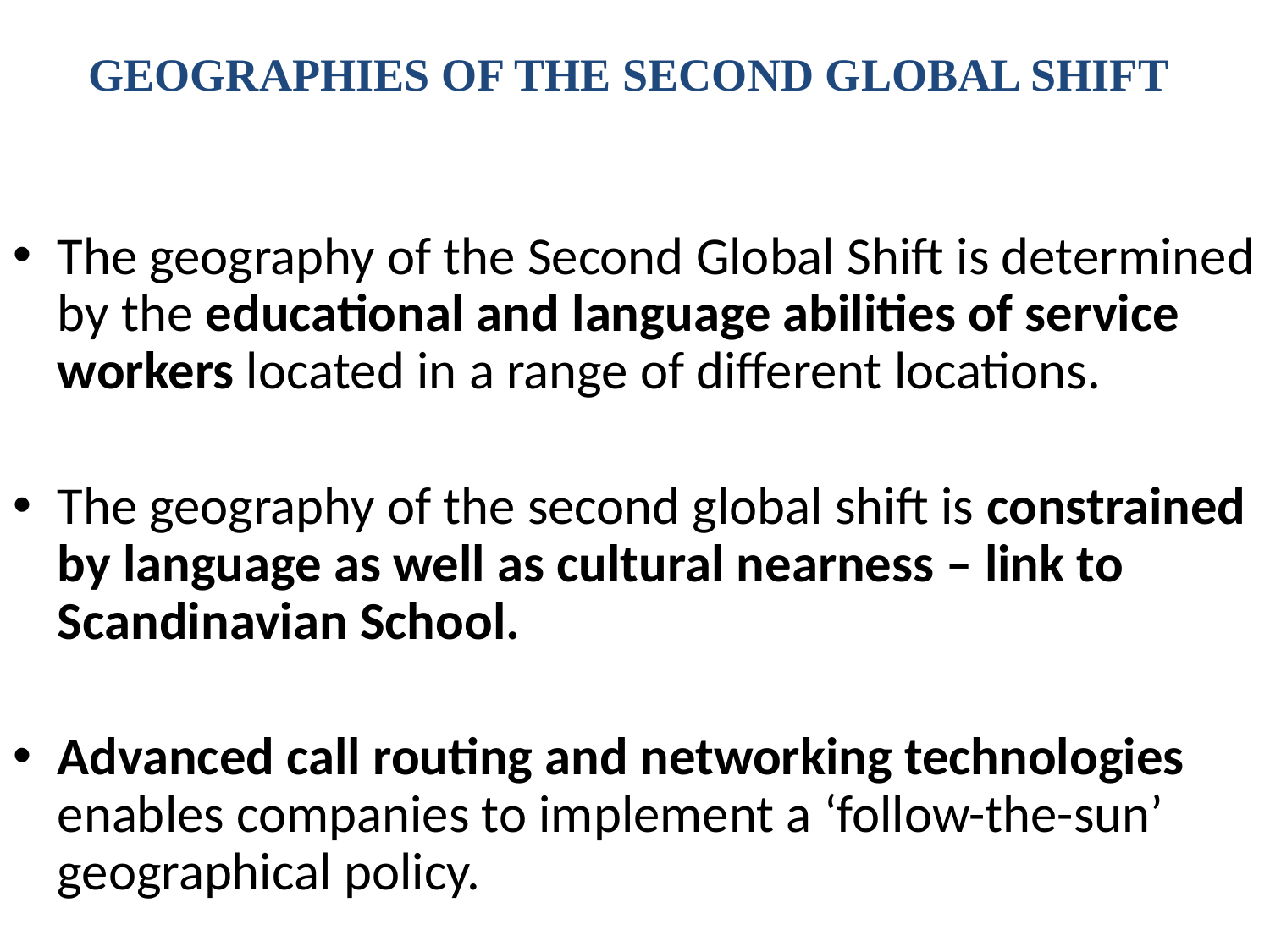

# GEOGRAPHIES OF THE SECOND GLOBAL SHIFT
The geography of the Second Global Shift is determined by the educational and language abilities of service workers located in a range of different locations.

The geography of the second global shift is constrained by language as well as cultural nearness – link to Scandinavian School.

Advanced call routing and networking technologies enables companies to implement a ‘follow-the-sun’ geographical policy.